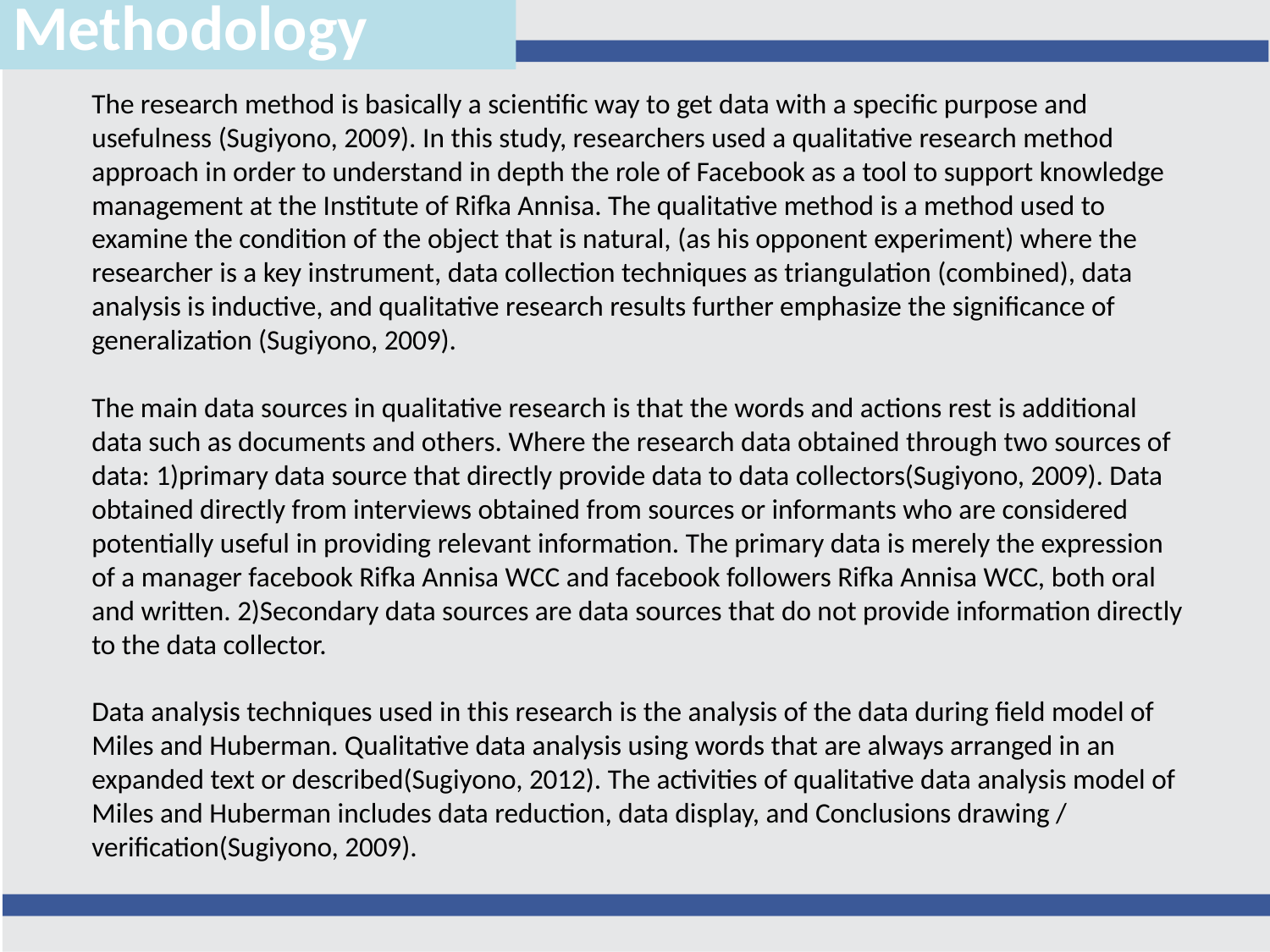

Methodology
The research method is basically a scientific way to get data with a specific purpose and usefulness (Sugiyono, 2009). In this study, researchers used a qualitative research method approach in order to understand in depth the role of Facebook as a tool to support knowledge management at the Institute of Rifka Annisa. The qualitative method is a method used to examine the condition of the object that is natural, (as his opponent experiment) where the researcher is a key instrument, data collection techniques as triangulation (combined), data analysis is inductive, and qualitative research results further emphasize the significance of generalization (Sugiyono, 2009).

The main data sources in qualitative research is that the words and actions rest is additional data such as documents and others. Where the research data obtained through two sources of data: 1)primary data source that directly provide data to data collectors(Sugiyono, 2009). Data obtained directly from interviews obtained from sources or informants who are considered potentially useful in providing relevant information. The primary data is merely the expression of a manager facebook Rifka Annisa WCC and facebook followers Rifka Annisa WCC, both oral and written. 2)Secondary data sources are data sources that do not provide information directly to the data collector.

Data analysis techniques used in this research is the analysis of the data during field model of Miles and Huberman. Qualitative data analysis using words that are always arranged in an expanded text or described(Sugiyono, 2012). The activities of qualitative data analysis model of Miles and Huberman includes data reduction, data display, and Conclusions drawing / verification(Sugiyono, 2009).